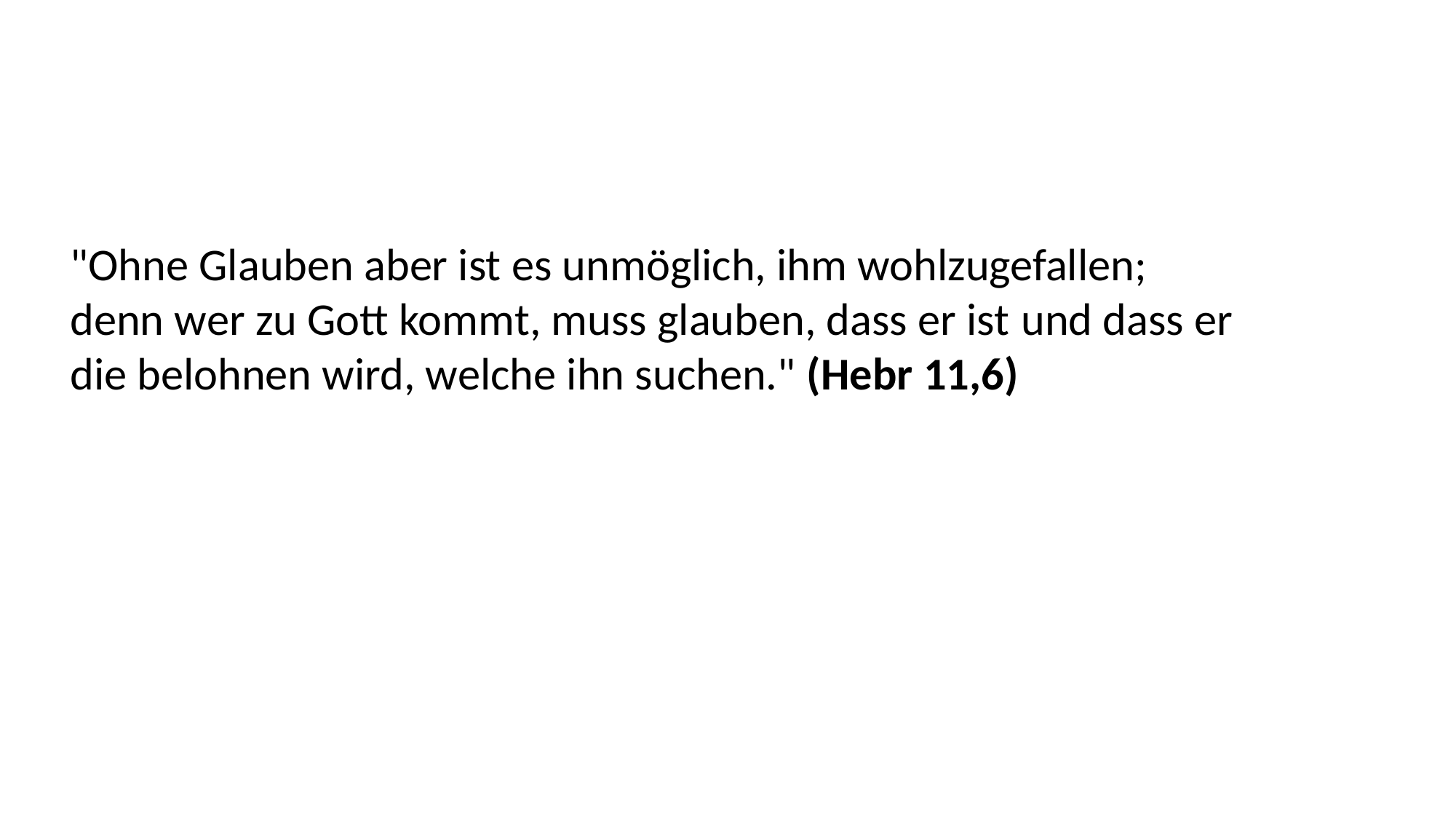

"Ohne Glauben aber ist es unmöglich, ihm wohlzugefallen;
denn wer zu Gott kommt, muss glauben, dass er ist und dass er
die belohnen wird, welche ihn suchen." (Hebr 11,6)